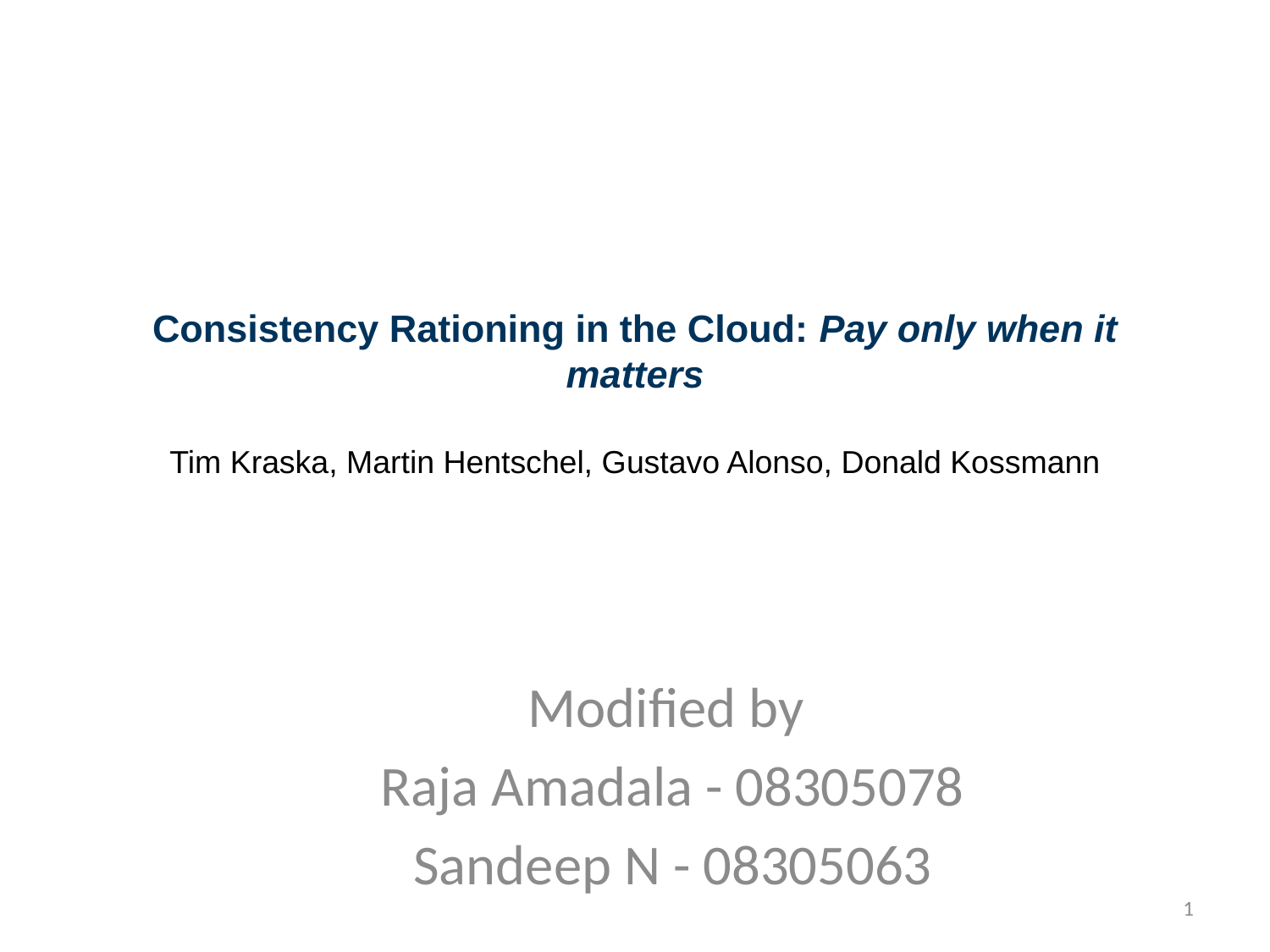

# Consistency Rationing in the Cloud: Pay only when it matters Tim Kraska, Martin Hentschel, Gustavo Alonso, Donald Kossmann 27.09.2009 Systems
Modified by
Raja Amadala - 08305078
Sandeep N - 08305063
1